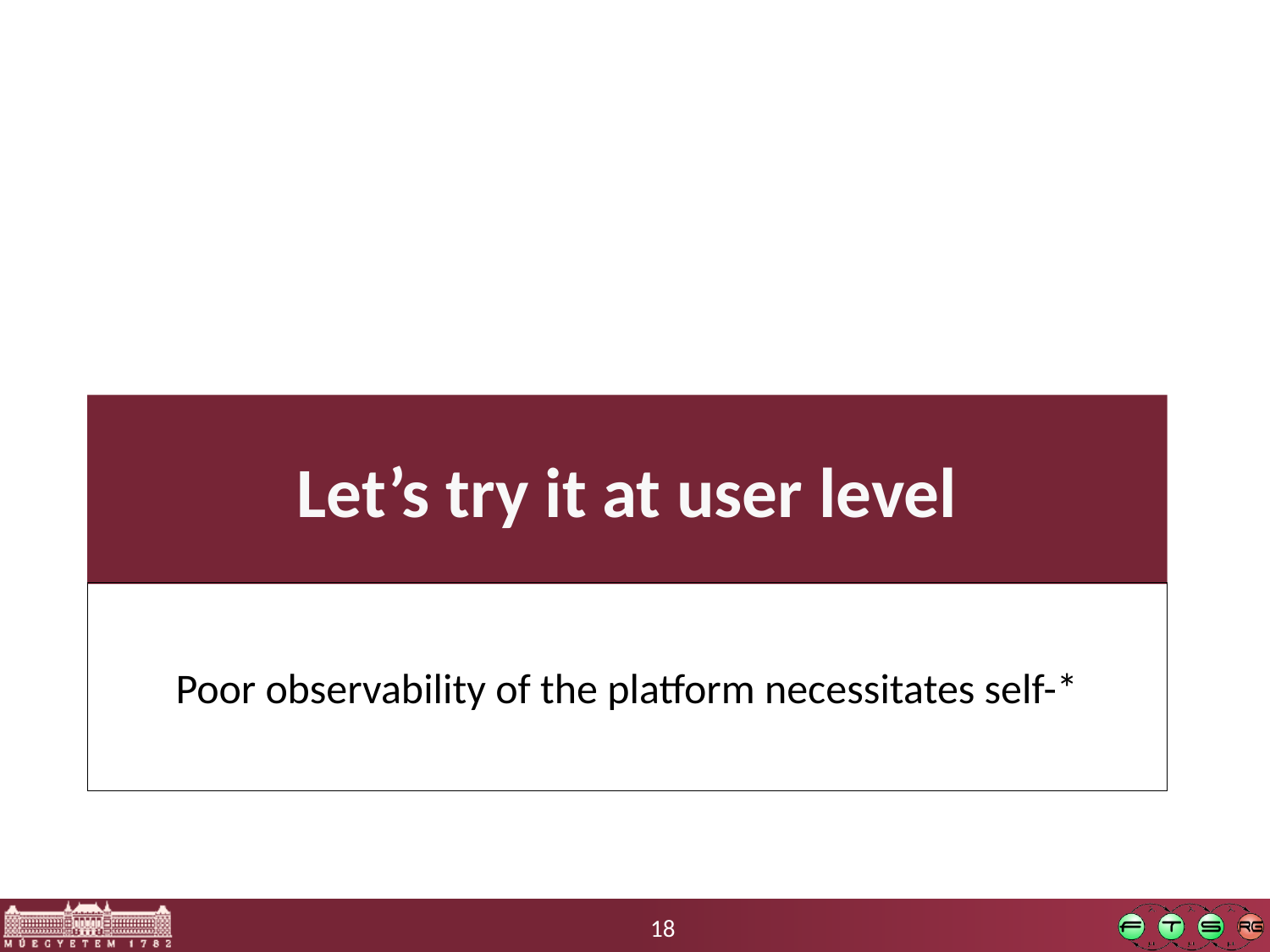

# Let’s try it at user level
Poor observability of the platform necessitates self-*